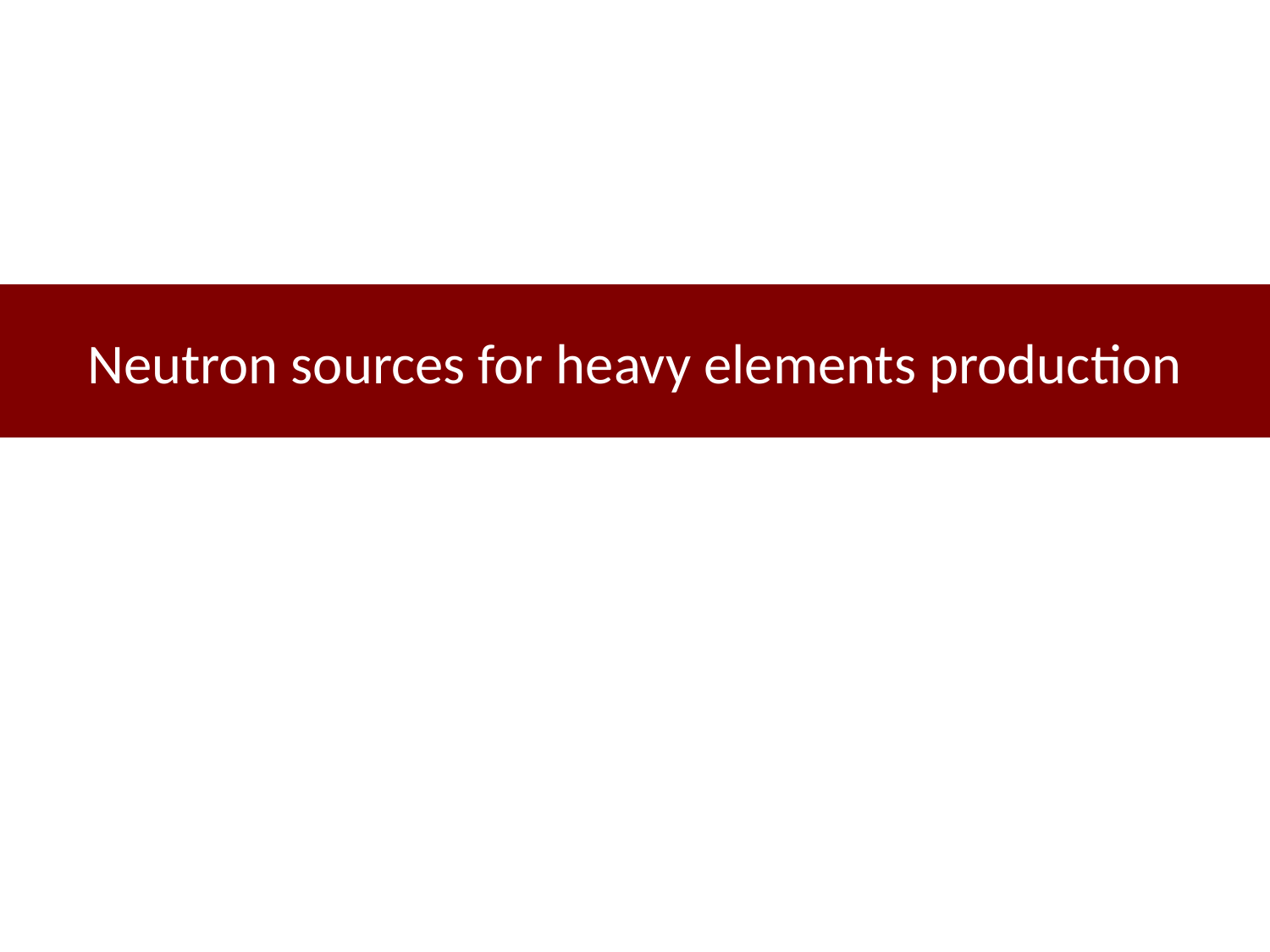

Skype meeting | 17 July 2014
Neutron sources for heavy elements production